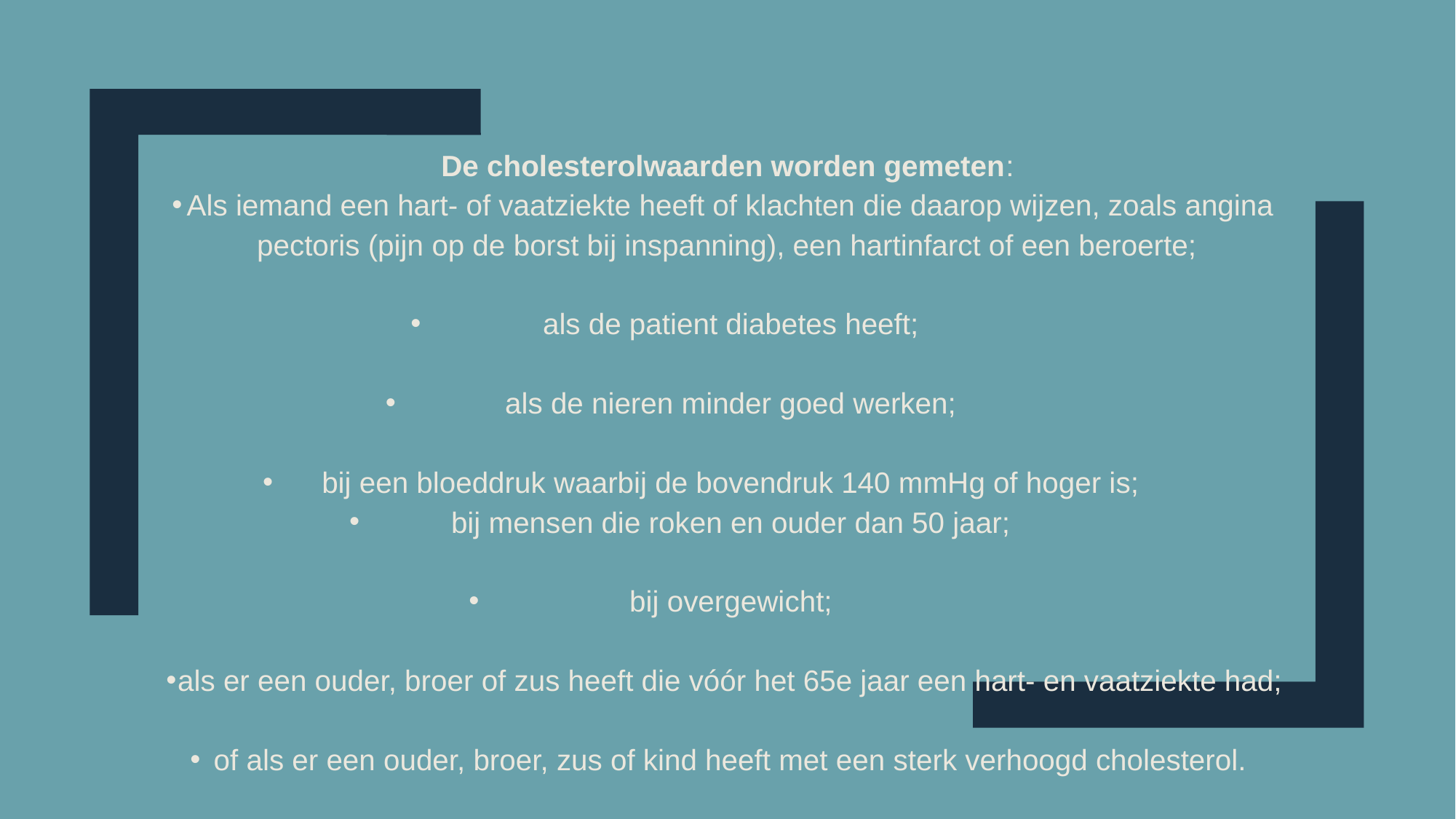

De cholesterolwaarden worden gemeten:
Als iemand een hart- of vaatziekte heeft of klachten die daarop wijzen, zoals angina pectoris (pijn op de borst bij inspanning), een hartinfarct of een beroerte;

als de patient diabetes heeft;

als de nieren minder goed werken;

bij een bloeddruk waarbij de bovendruk 140 mmHg of hoger is;
bij mensen die roken en ouder dan 50 jaar;

bij overgewicht;

als er een ouder, broer of zus heeft die vóór het 65e jaar een hart- en vaatziekte had;

of als er een ouder, broer, zus of kind heeft met een sterk verhoogd cholesterol.